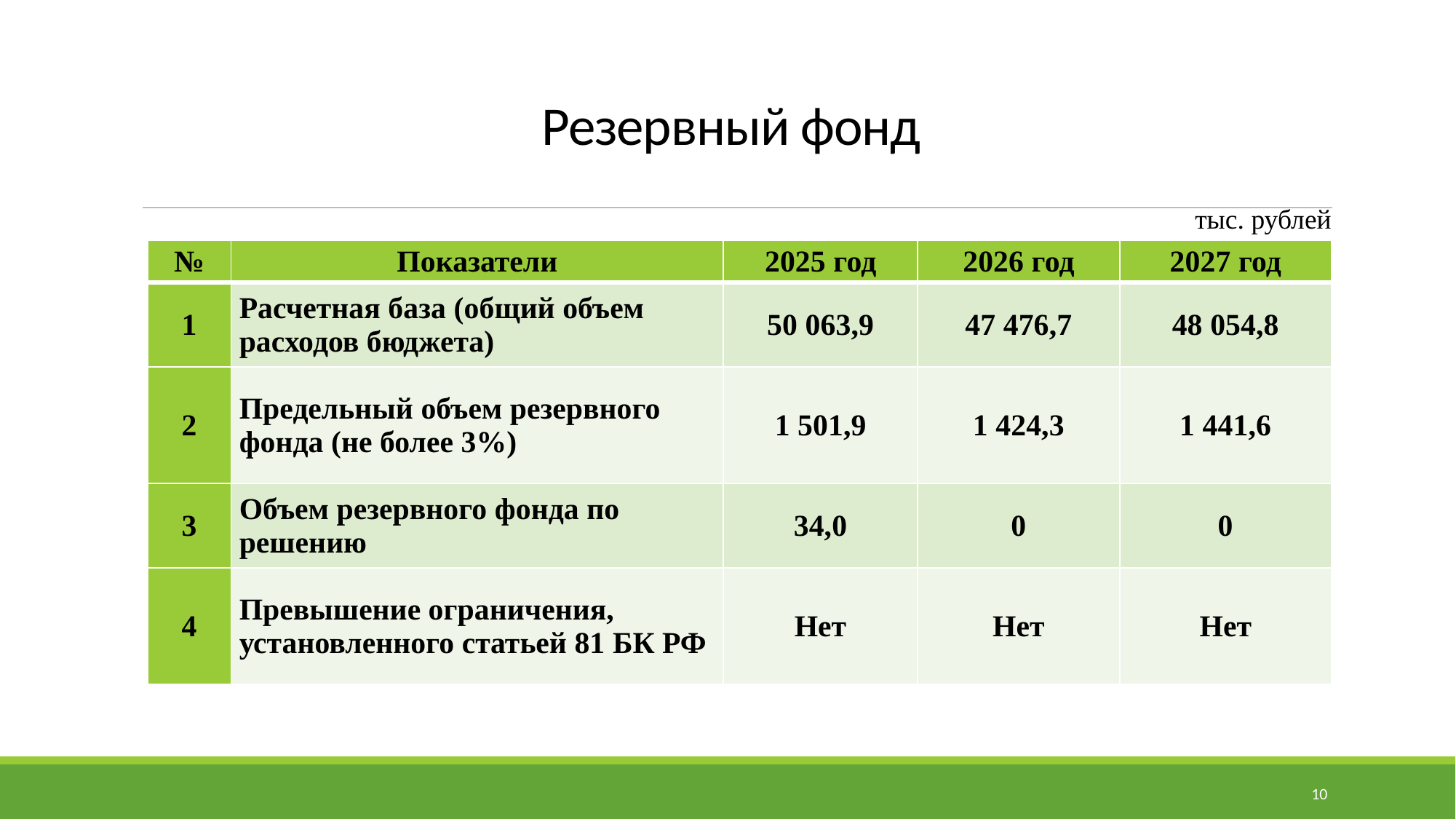

# Резервный фонд
 тыс. рублей
| № | Показатели | 2025 год | 2026 год | 2027 год |
| --- | --- | --- | --- | --- |
| 1 | Расчетная база (общий объем расходов бюджета) | 50 063,9 | 47 476,7 | 48 054,8 |
| 2 | Предельный объем резервного фонда (не более 3%) | 1 501,9 | 1 424,3 | 1 441,6 |
| 3 | Объем резервного фонда по решению | 34,0 | 0 | 0 |
| 4 | Превышение ограничения, установленного статьей 81 БК РФ | Нет | Нет | Нет |
тыс. рублей
10